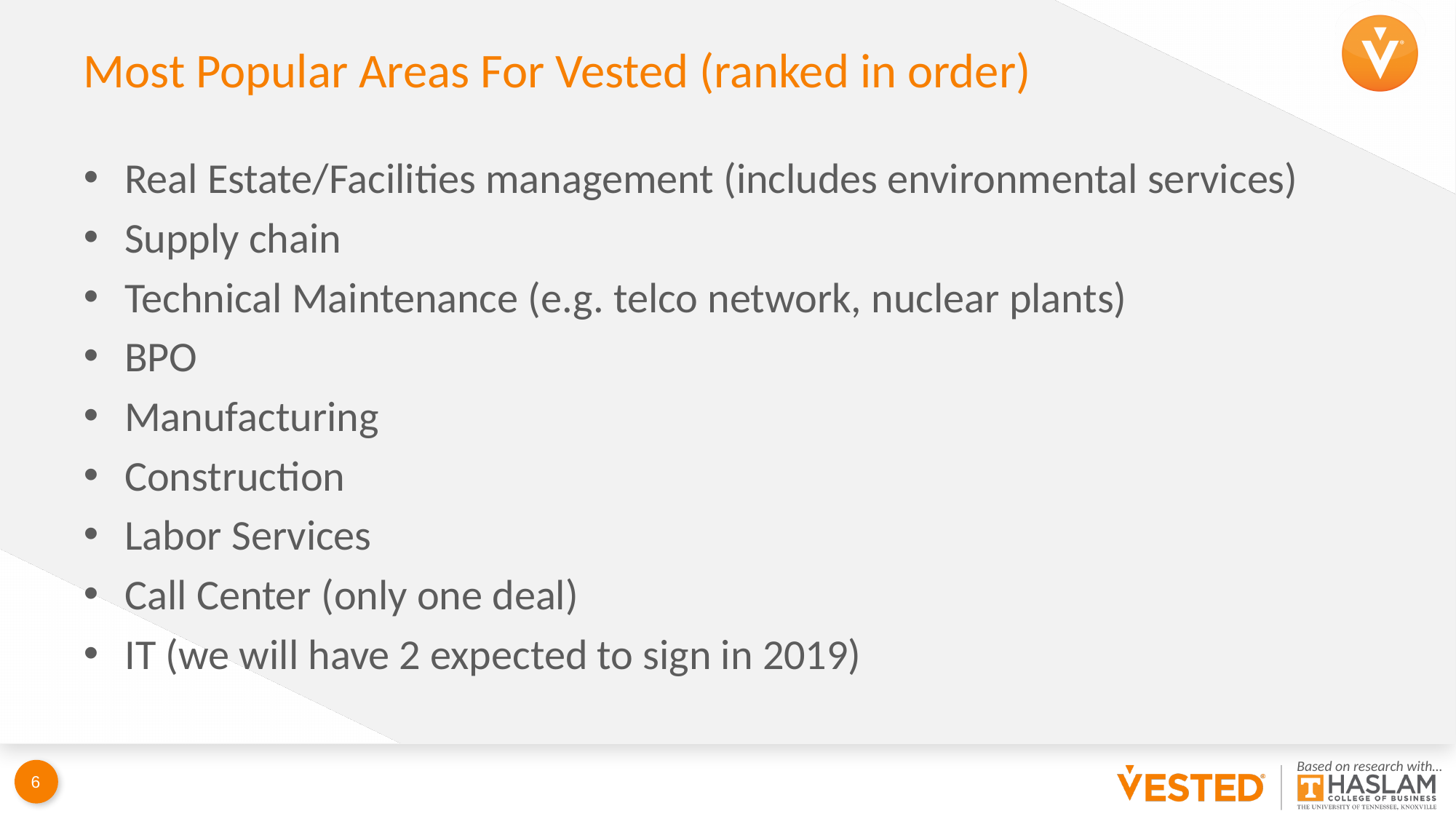

# Most Popular Areas For Vested (ranked in order)
Real Estate/Facilities management (includes environmental services)
Supply chain
Technical Maintenance (e.g. telco network, nuclear plants)
BPO
Manufacturing
Construction
Labor Services
Call Center (only one deal)
IT (we will have 2 expected to sign in 2019)